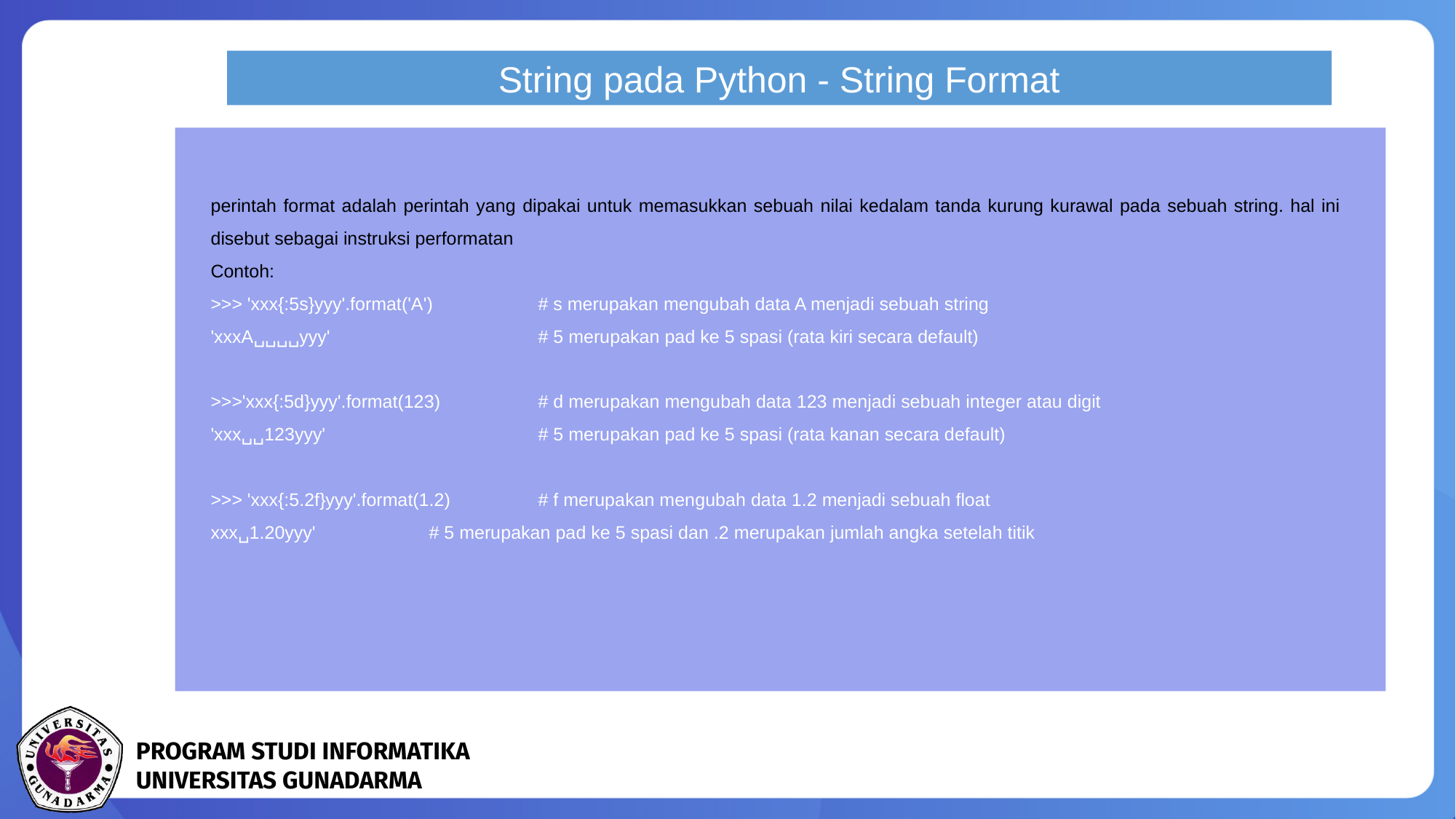

String pada Python - String Format

perintah format adalah perintah yang dipakai untuk memasukkan sebuah nilai kedalam tanda kurung kurawal pada sebuah string. hal ini disebut sebagai instruksi performatan
Contoh:
>>> 'xxx{:5s}yyy'.format('A')	# s merupakan mengubah data A menjadi sebuah string
'xxxA␣␣␣␣yyy'		# 5 merupakan pad ke 5 spasi (rata kiri secara default)

>>>'xxx{:5d}yyy'.format(123)	# d merupakan mengubah data 123 menjadi sebuah integer atau digit
'xxx␣␣123yyy'		# 5 merupakan pad ke 5 spasi (rata kanan secara default)

>>> 'xxx{:5.2f}yyy'.format(1.2)	# f merupakan mengubah data 1.2 menjadi sebuah float
xxx␣1.20yyy'		# 5 merupakan pad ke 5 spasi dan .2 merupakan jumlah angka setelah titik